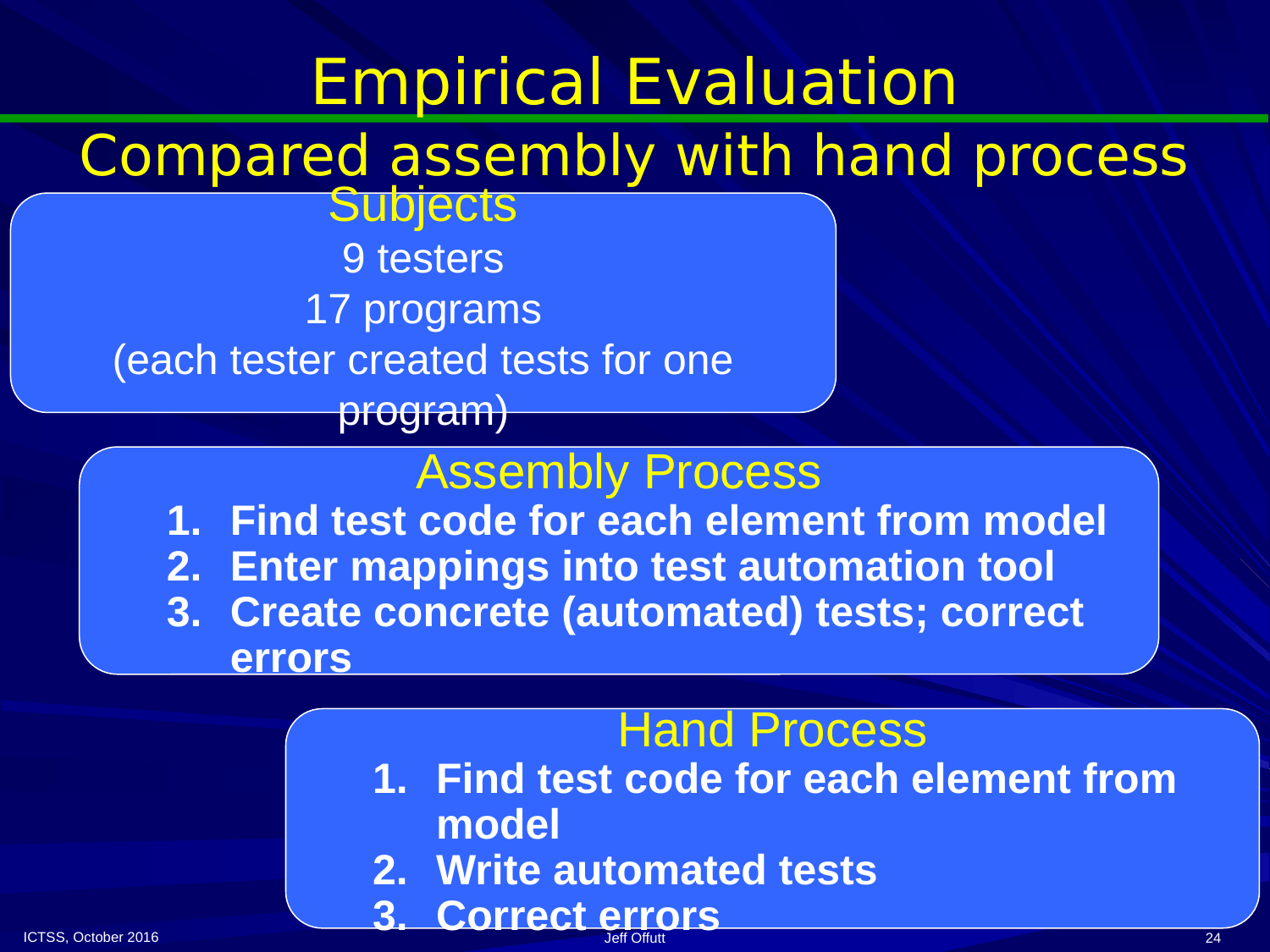

# Empirical Evaluation
Compared assembly with hand process
Subjects
9 testers
17 programs
(each tester created tests for one program)
Assembly Process
Find test code for each element from model
Enter mappings into test automation tool
Create concrete (automated) tests; correct errors
Hand Process
Find test code for each element from model
Write automated tests
Correct errors
ICTSS, October 2016
Jeff Offutt
24